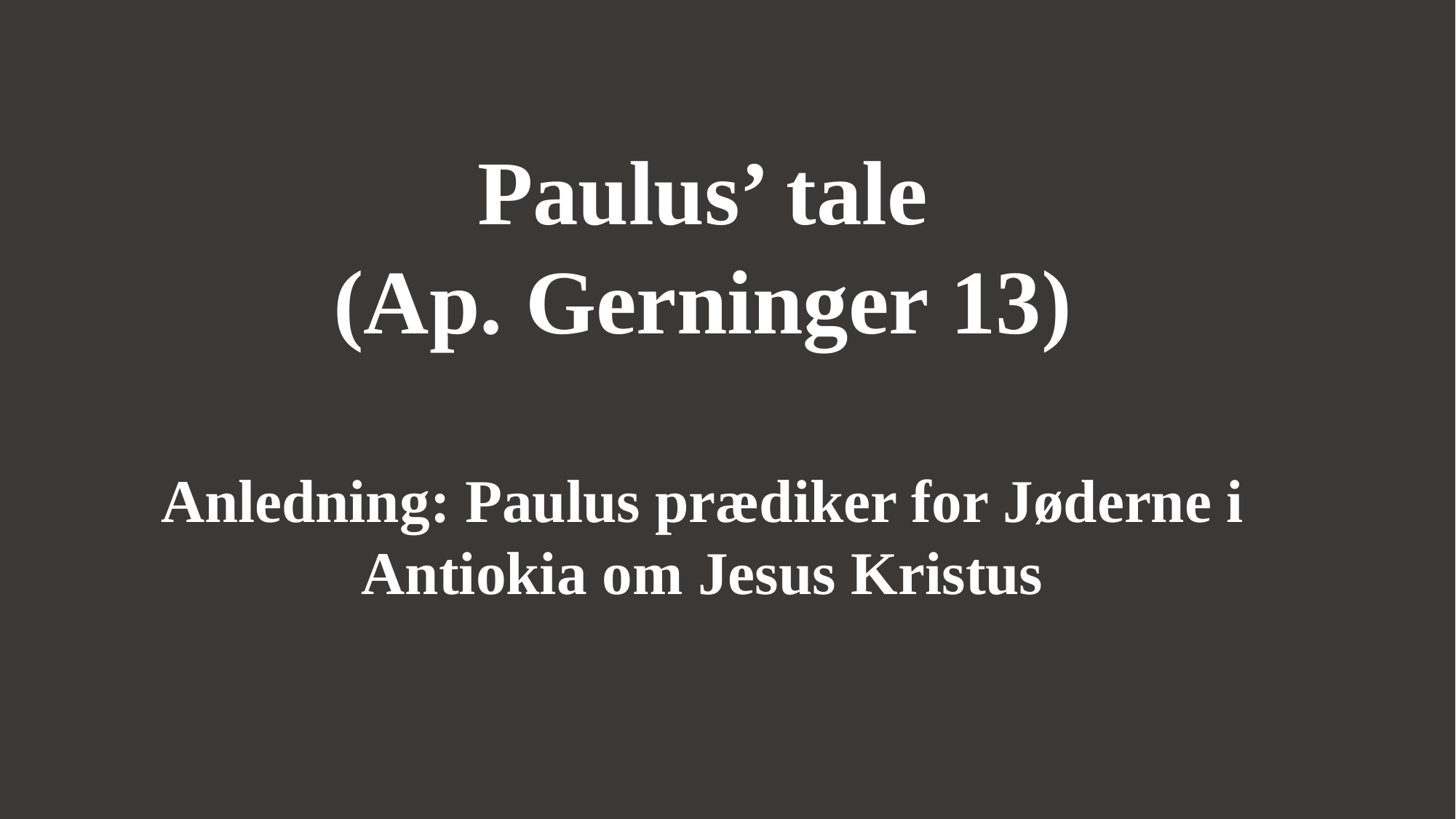

Paulus’ tale
(Ap. Gerninger 13)

Anledning: Paulus prædiker for Jøderne i Antiokia om Jesus Kristus